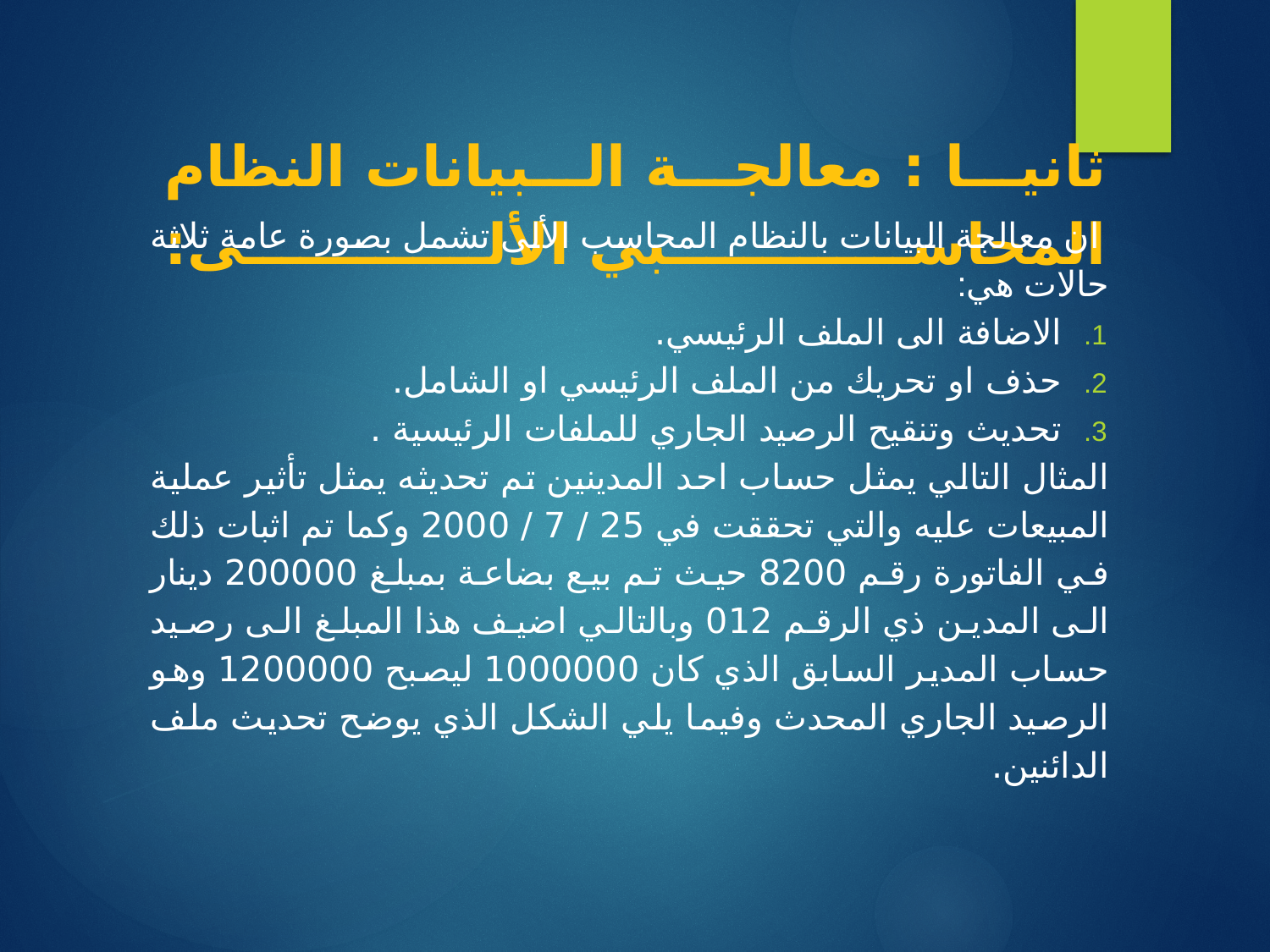

# ثانيا : معالجة البيانات النظام المحاسبي الألى:
 ان معالجة البيانات بالنظام المحاسب الألى تشمل بصورة عامة ثلاثة حالات هي:
الاضافة الى الملف الرئيسي.
حذف او تحريك من الملف الرئيسي او الشامل.
تحديث وتنقيح الرصيد الجاري للملفات الرئيسية .
المثال التالي يمثل حساب احد المدينين تم تحديثه يمثل تأثير عملية المبيعات عليه والتي تحققت في 25 / 7 / 2000 وكما تم اثبات ذلك في الفاتورة رقم 8200 حيث تم بيع بضاعة بمبلغ 200000 دينار الى المدين ذي الرقم 012 وبالتالي اضيف هذا المبلغ الى رصيد حساب المدير السابق الذي كان 1000000 ليصبح 1200000 وهو الرصيد الجاري المحدث وفيما يلي الشكل الذي يوضح تحديث ملف الدائنين.